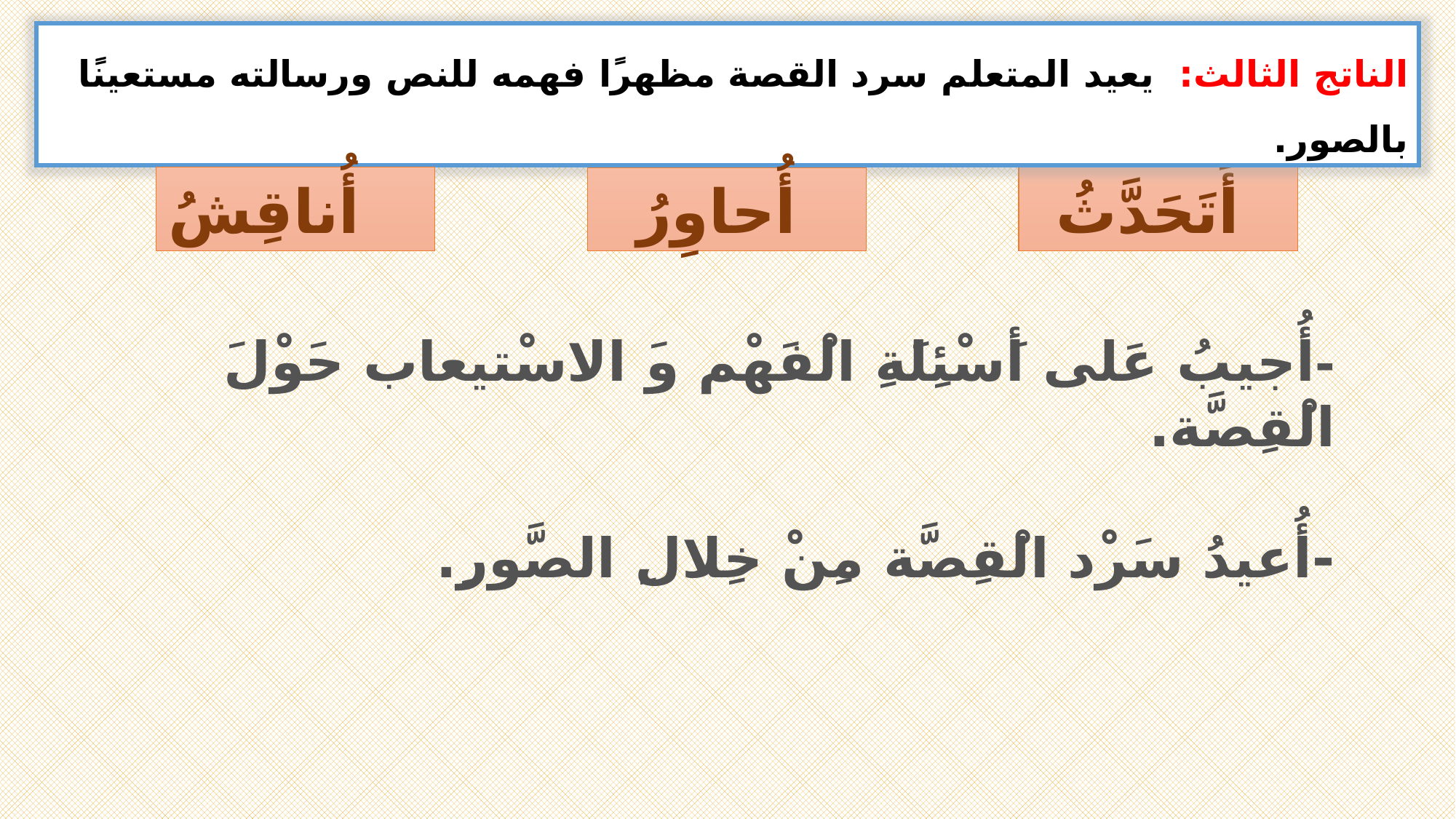

الناتج الثالث:  يعيد المتعلم سرد القصة مظهرًا فهمه للنص ورسالته مستعينًا بالصور.
أُناقِشُ
أَتَحَدَّثُ
أُحاوِرُ
-أُجيبُ عَلى أَسْئِلَةِ الْفَهْم وَ الاسْتيعاب حَوْلَ الْقِصَّة.

-أُعيدُ سَرْد الْقِصَّة مِنْ خِلالِ الصَّورِ.